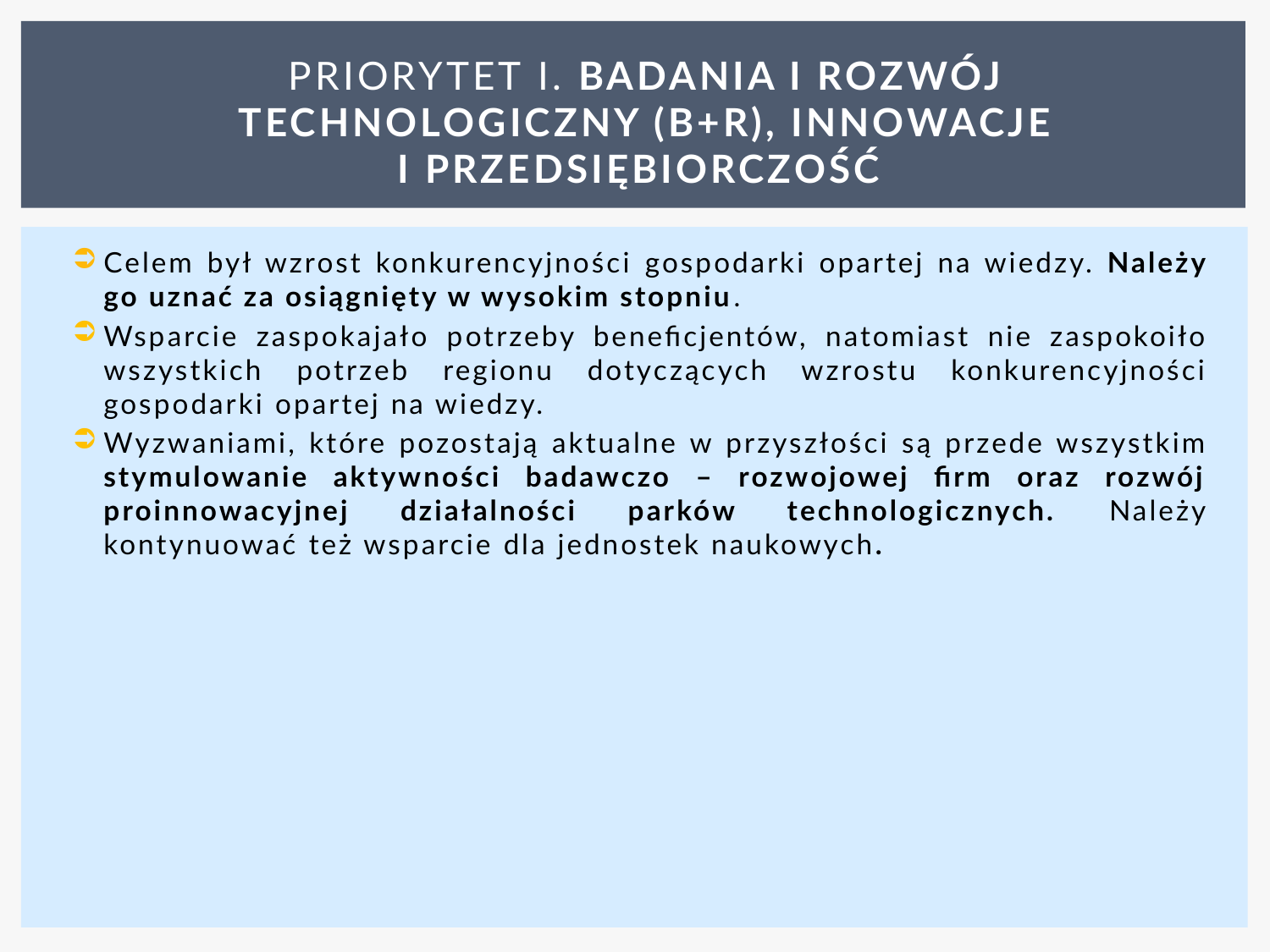

# Priorytet I. Badania i rozwój technologiczny (B+R), innowacje i przedsiębiorczość
Celem był wzrost konkurencyjności gospodarki opartej na wiedzy. Należy go uznać za osiągnięty w wysokim stopniu.
Wsparcie zaspokajało potrzeby beneficjentów, natomiast nie zaspokoiło wszystkich potrzeb regionu dotyczących wzrostu konkurencyjności gospodarki opartej na wiedzy.
Wyzwaniami, które pozostają aktualne w przyszłości są przede wszystkim stymulowanie aktywności badawczo – rozwojowej firm oraz rozwój proinnowacyjnej działalności parków technologicznych. Należy kontynuować też wsparcie dla jednostek naukowych.